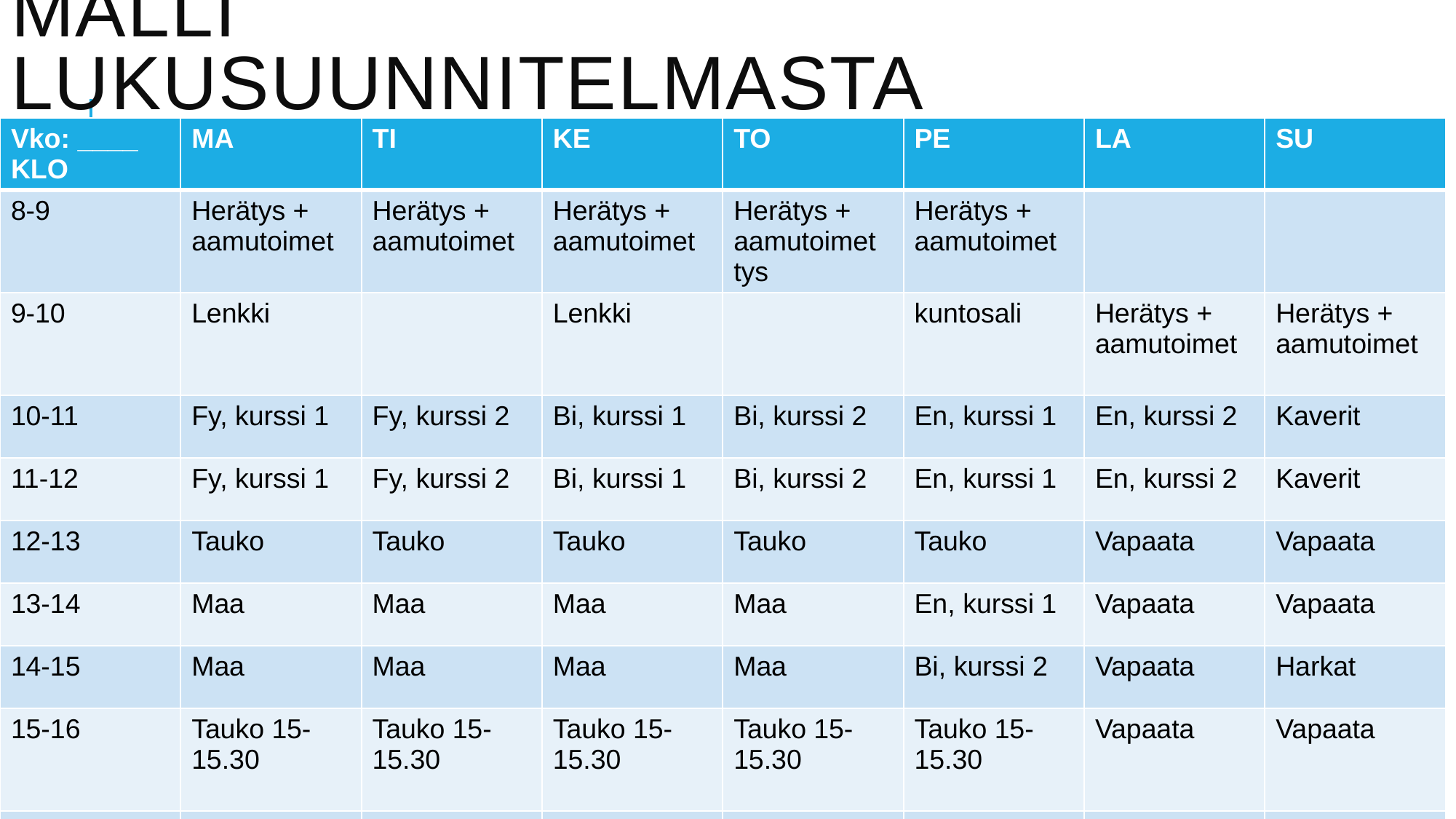

# MALLI LUKUSUUNNITELMASTA
| Vko: \_\_\_\_ KLO | MA | TI | KE | TO | PE | LA | SU |
| --- | --- | --- | --- | --- | --- | --- | --- |
| 8-9 | Herätys + aamutoimet | Herätys + aamutoimet | Herätys + aamutoimet | Herätys + aamutoimet tys | Herätys + aamutoimet |  |  |
| 9-10 | Lenkki |  | Lenkki |  | kuntosali | Herätys + aamutoimet | Herätys + aamutoimet |
| 10-11 | Fy, kurssi 1 | Fy, kurssi 2 | Bi, kurssi 1 | Bi, kurssi 2 | En, kurssi 1 | En, kurssi 2 | Kaverit |
| 11-12 | Fy, kurssi 1 | Fy, kurssi 2 | Bi, kurssi 1 | Bi, kurssi 2 | En, kurssi 1 | En, kurssi 2 | Kaverit |
| 12-13 | Tauko | Tauko | Tauko | Tauko | Tauko | Vapaata | Vapaata |
| 13-14 | Maa | Maa | Maa | Maa | En, kurssi 1 | Vapaata | Vapaata |
| 14-15 | Maa | Maa | Maa | Maa | Bi, kurssi 2 | Vapaata | Harkat |
| 15-16 | Tauko 15-15.30 | Tauko 15-15.30 | Tauko 15-15.30 | Tauko 15-15.30 | Tauko 15-15.30 | Vapaata | Vapaata |
| 16-17 | Fy, kurssi 1 | Fy, kurssi 2 | Bi, kurssi 1 | Maa | Bi, kurssi 2 | Vapaata | Vapaata |
| 17-18 | Harkat | Kuntosali | Vapaa ilta | Harkat | Vapaa ilta | Harkat | Vapaata |